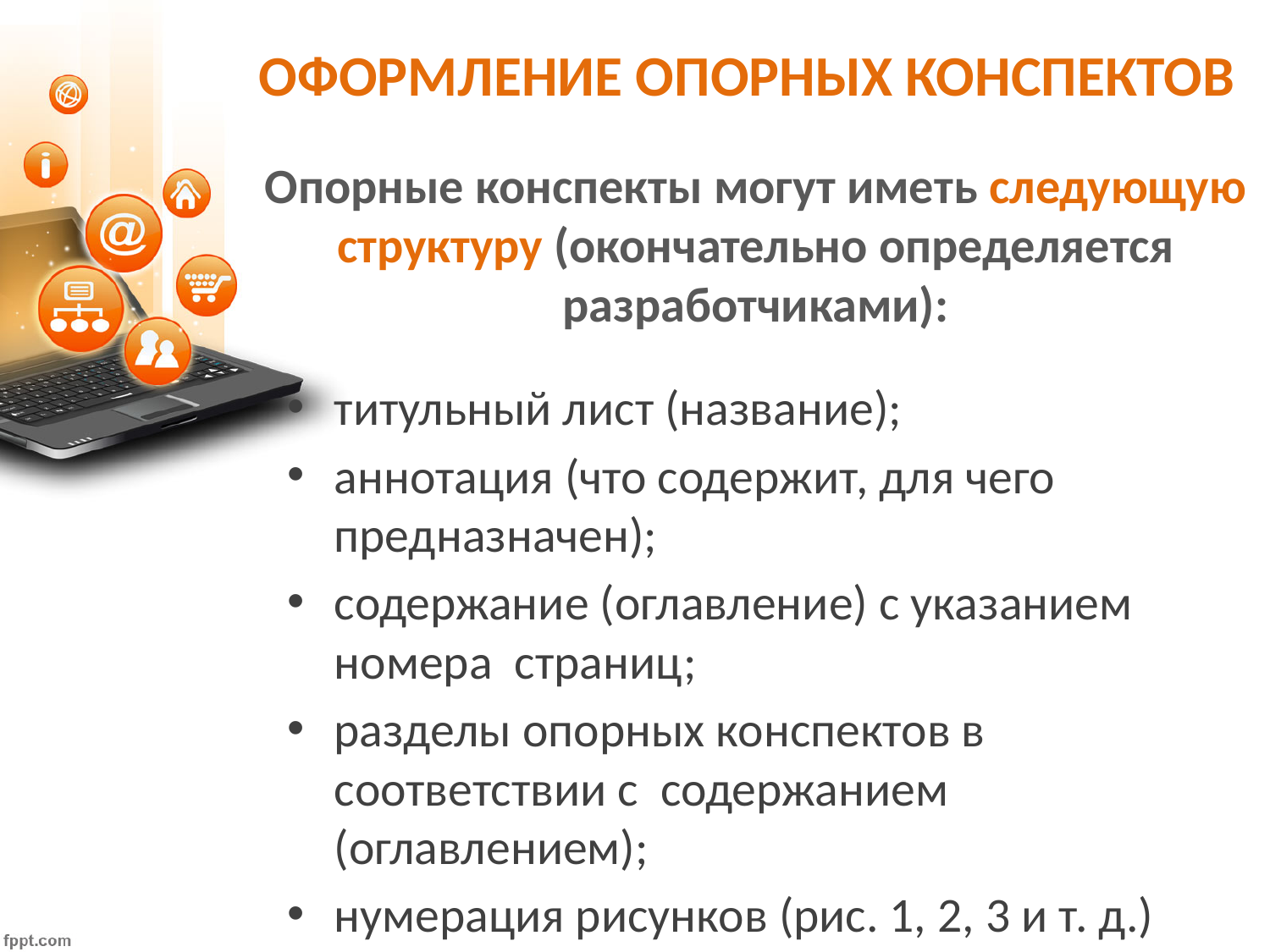

# ОФОРМЛЕНИЕ ОПОРНЫХ КОНСПЕКТОВ
Опорные конспекты могут иметь следующую структуру (окончательно определяется разработчиками):
титульный лист (название);
аннотация (что содержит, для чего предназначен);
содержание (оглавление) с указанием номера  страниц;
разделы опорных конспектов в соответствии с  содержанием (оглавлением);
нумерация рисунков (рис. 1, 2, 3 и т. д.)